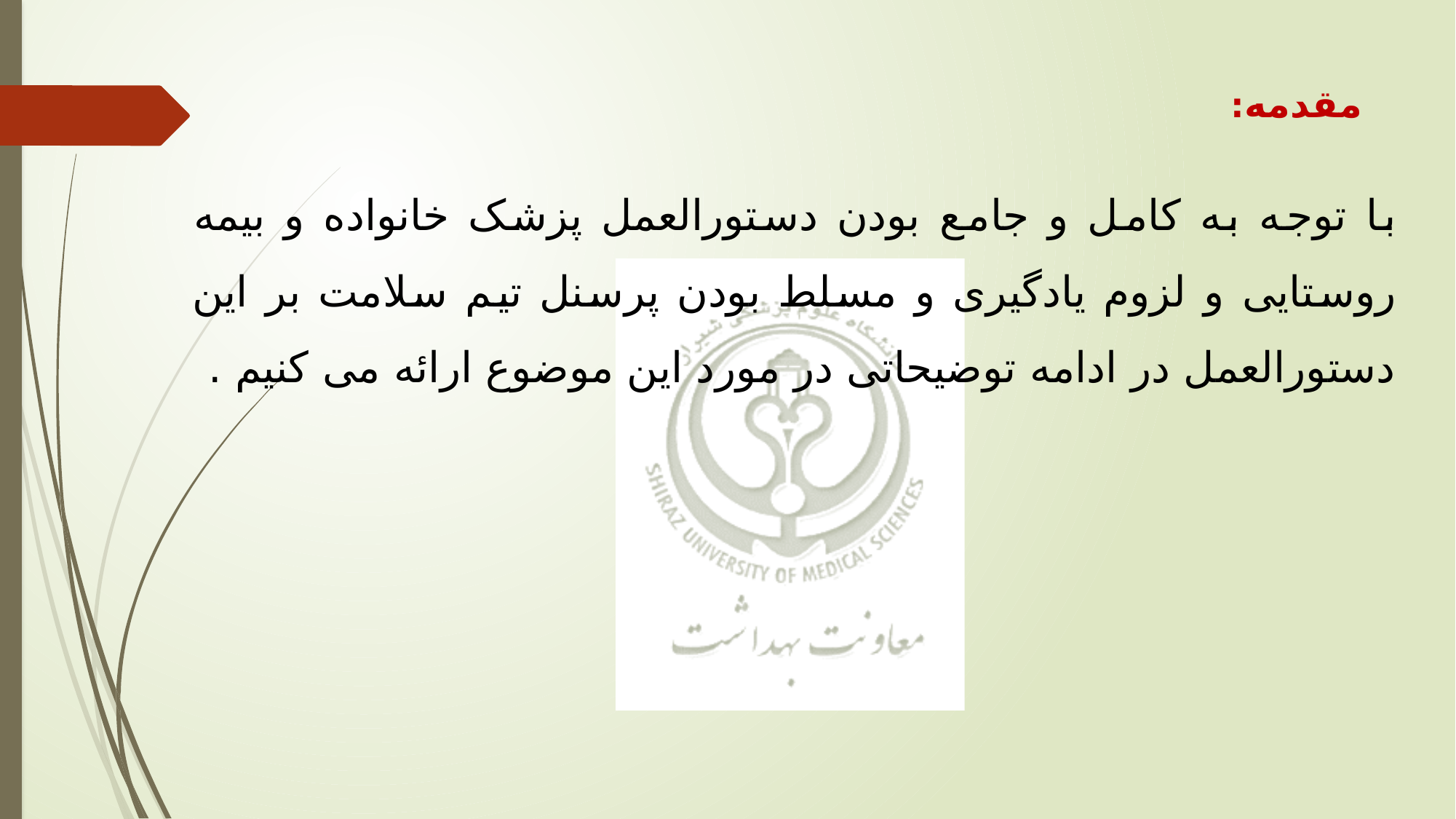

# مقدمه:
با توجه به کامل و جامع بودن دستورالعمل پزشک خانواده و بیمه روستایی و لزوم یادگیری و مسلط بودن پرسنل تیم سلامت بر این دستورالعمل در ادامه توضیحاتی در مورد این موضوع ارائه می کنیم .